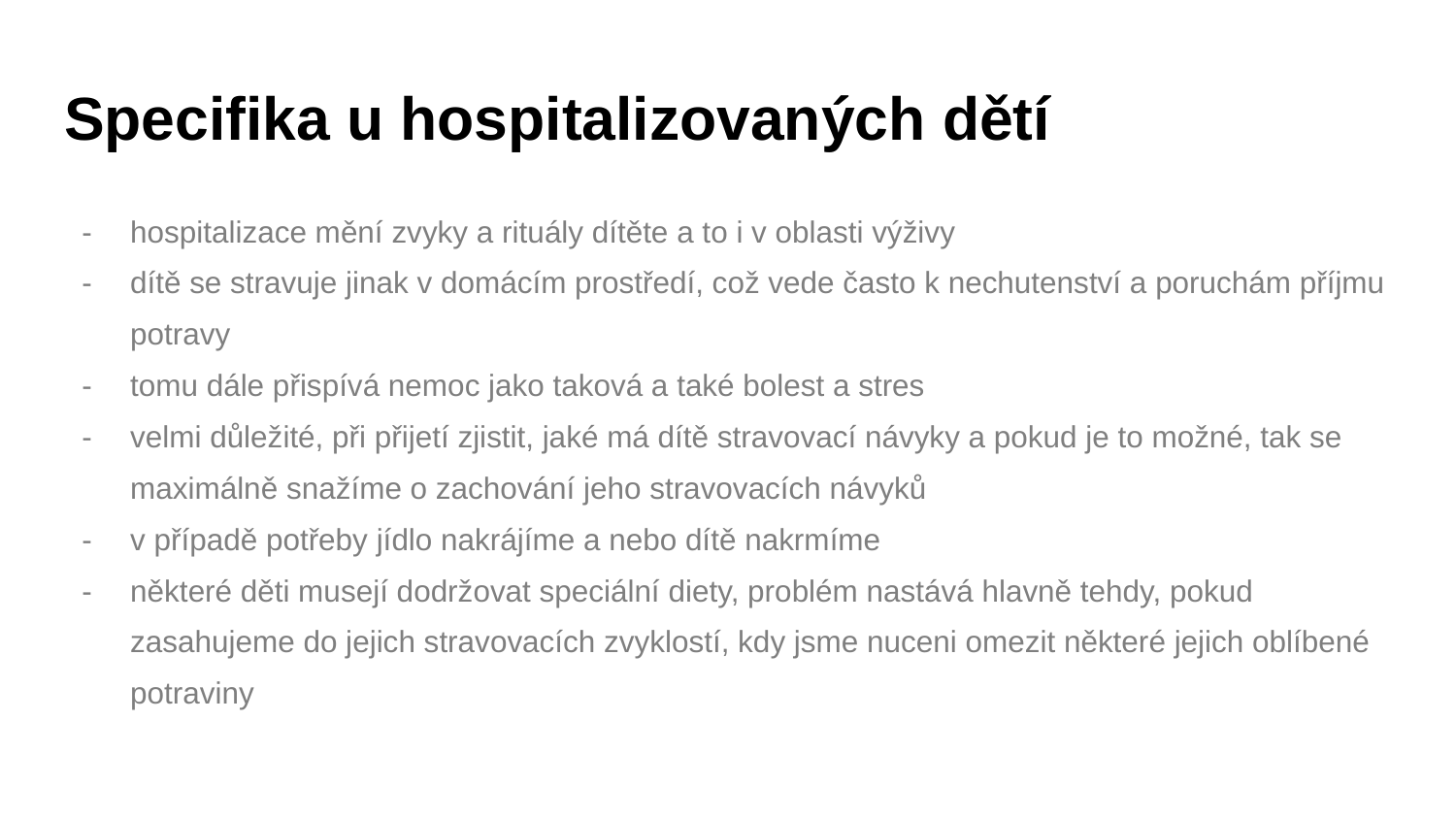

# Specifika u hospitalizovaných dětí
hospitalizace mění zvyky a rituály dítěte a to i v oblasti výživy
dítě se stravuje jinak v domácím prostředí, což vede často k nechutenství a poruchám příjmu potravy
tomu dále přispívá nemoc jako taková a také bolest a stres
velmi důležité, při přijetí zjistit, jaké má dítě stravovací návyky a pokud je to možné, tak se maximálně snažíme o zachování jeho stravovacích návyků
v případě potřeby jídlo nakrájíme a nebo dítě nakrmíme
některé děti musejí dodržovat speciální diety, problém nastává hlavně tehdy, pokud zasahujeme do jejich stravovacích zvyklostí, kdy jsme nuceni omezit některé jejich oblíbené potraviny